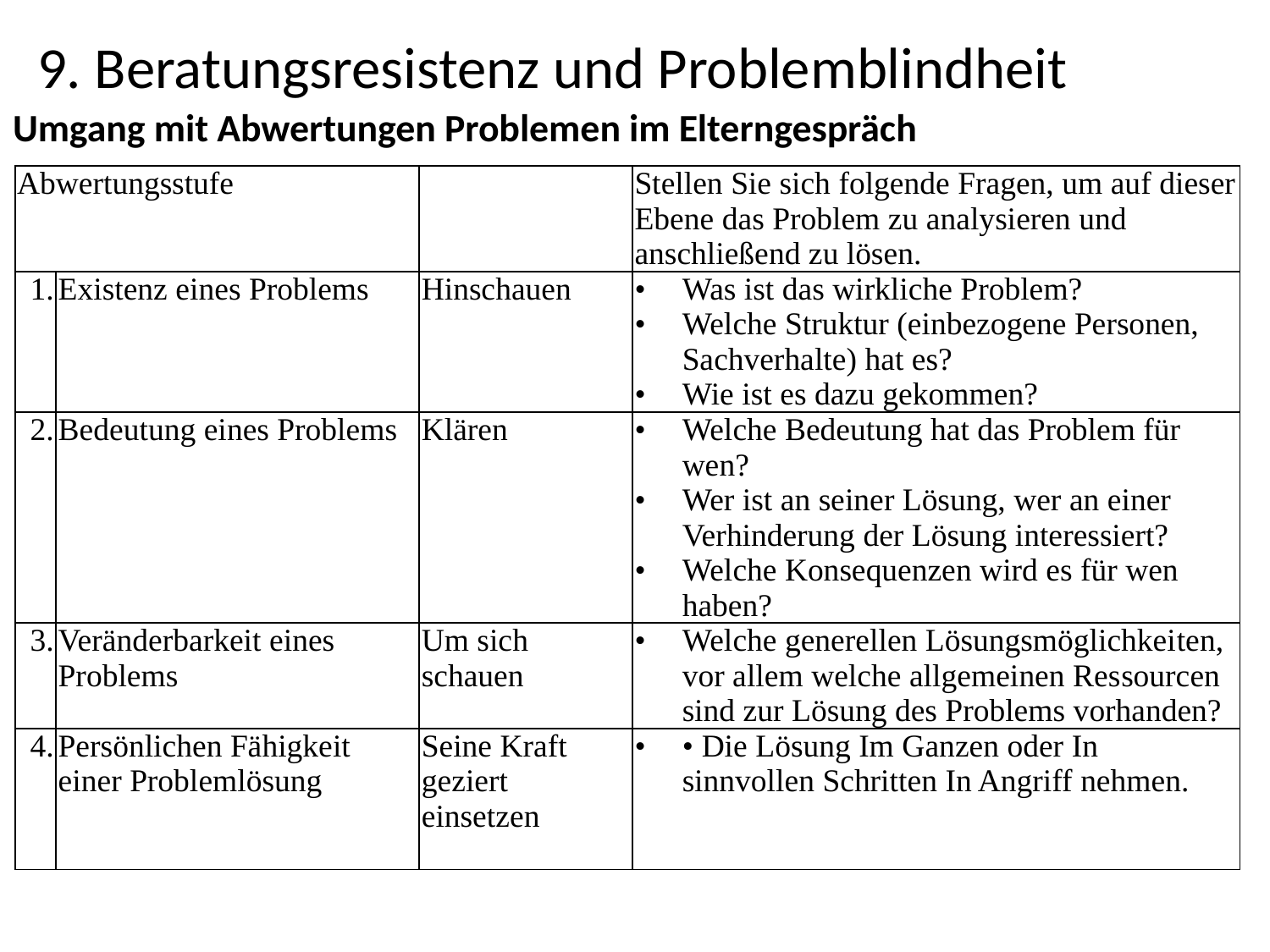

# 9. Beratungsresistenz und Problemblindheit
Umgang mit Abwertungen Problemen im Elterngespräch

| Abwertungsstufe |  |  | Stellen Sie sich folgende Fragen, um auf dieser Ebene das Problem zu analysieren und anschließend zu lösen. |
| --- | --- | --- | --- |
| 1. | Existenz eines Problems | Hinschauen | Was ist das wirkliche Problem? Welche Struktur (einbezogene Personen, Sachverhalte) hat es? Wie ist es dazu gekommen? |
| 2. | Bedeutung eines Problems | Klären | Welche Bedeutung hat das Problem für wen? Wer ist an seiner Lösung, wer an einer Verhinderung der Lösung interessiert? Welche Konsequenzen wird es für wen haben? |
| 3. | Veränderbarkeit eines Problems | Um sich schauen | Welche generellen Lösungsmöglichkei­ten, vor allem welche allgemeinen Res­sourcen sind zur Lösung des Problems vorhanden? |
| 4. | Persönlichen Fähigkeit einer Problemlösung | Seine Kraft geziert einsetzen | • Die Lösung Im Ganzen oder In sinnvollen Schritten In Angriff nehmen. |